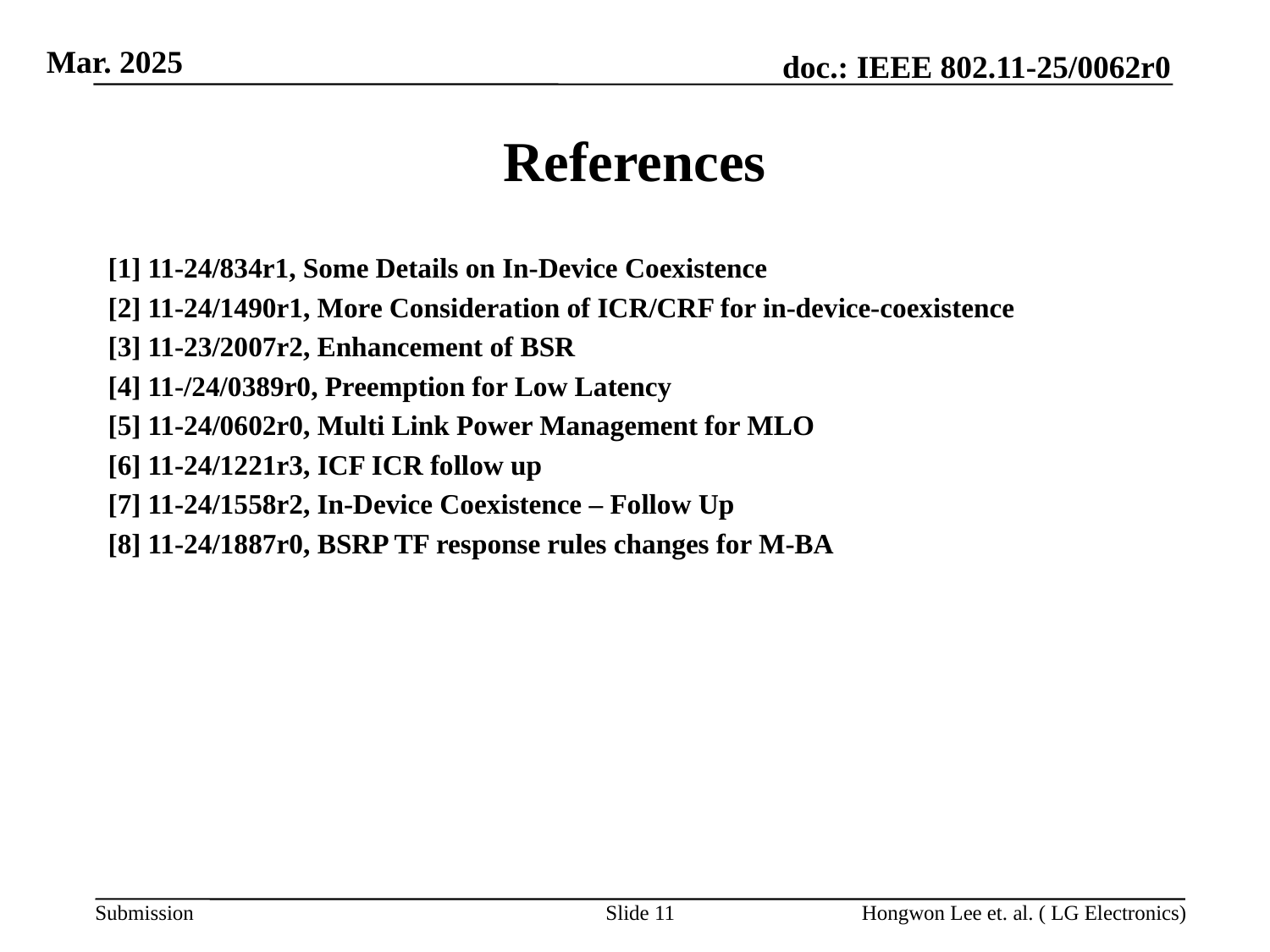

# References
[1] 11-24/834r1, Some Details on In-Device Coexistence
[2] 11-24/1490r1, More Consideration of ICR/CRF for in-device-coexistence
[3] 11-23/2007r2, Enhancement of BSR
[4] 11-/24/0389r0, Preemption for Low Latency
[5] 11-24/0602r0, Multi Link Power Management for MLO
[6] 11-24/1221r3, ICF ICR follow up
[7] 11-24/1558r2, In-Device Coexistence – Follow Up
[8] 11-24/1887r0, BSRP TF response rules changes for M-BA

Slide 11
Hongwon Lee et. al. ( LG Electronics)